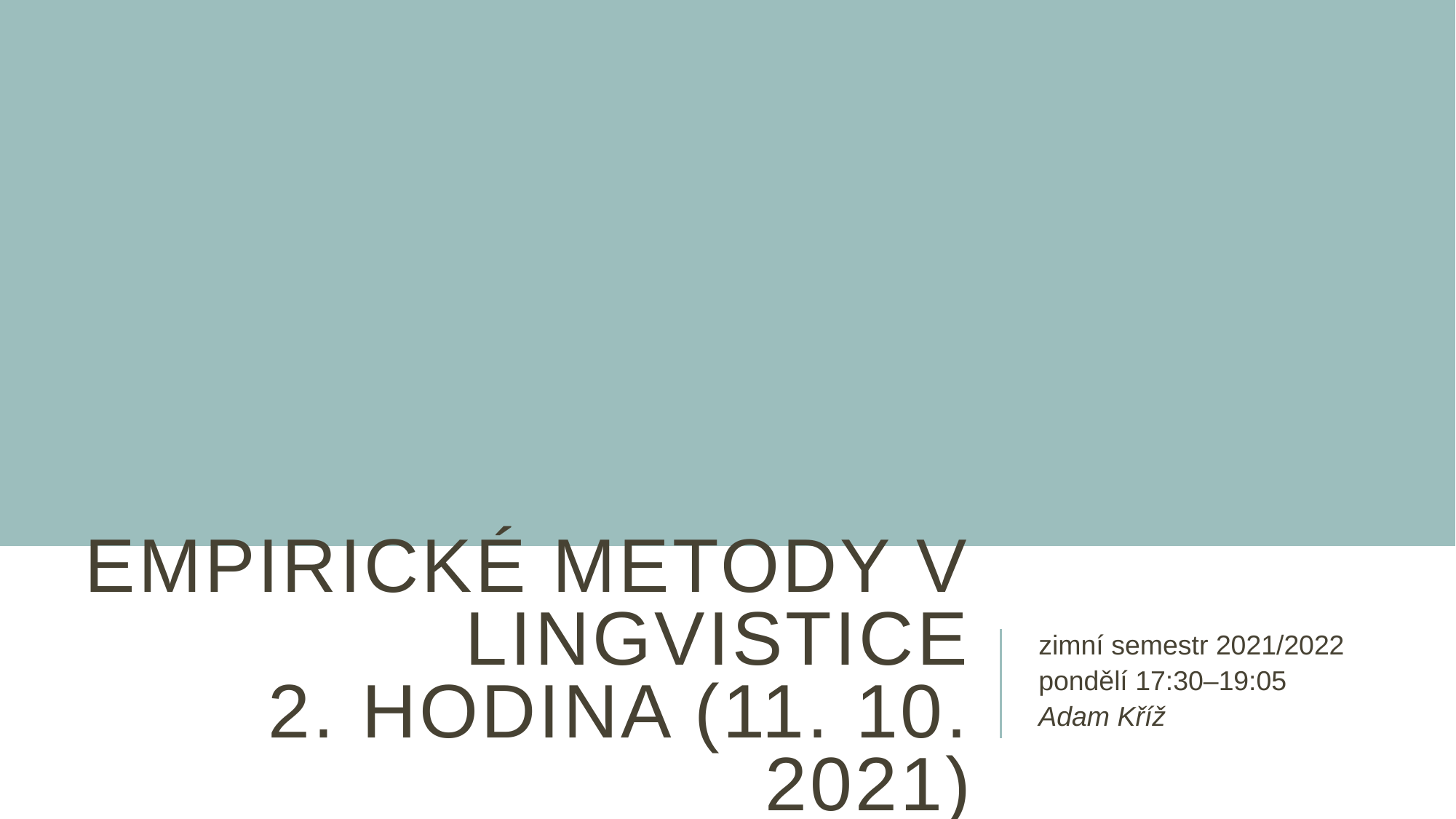

# Empirické metody v lingvistice 2. HODINA (11. 10. 2021)
zimní semestr 2021/2022
pondělí 17:30–19:05
Adam Kříž